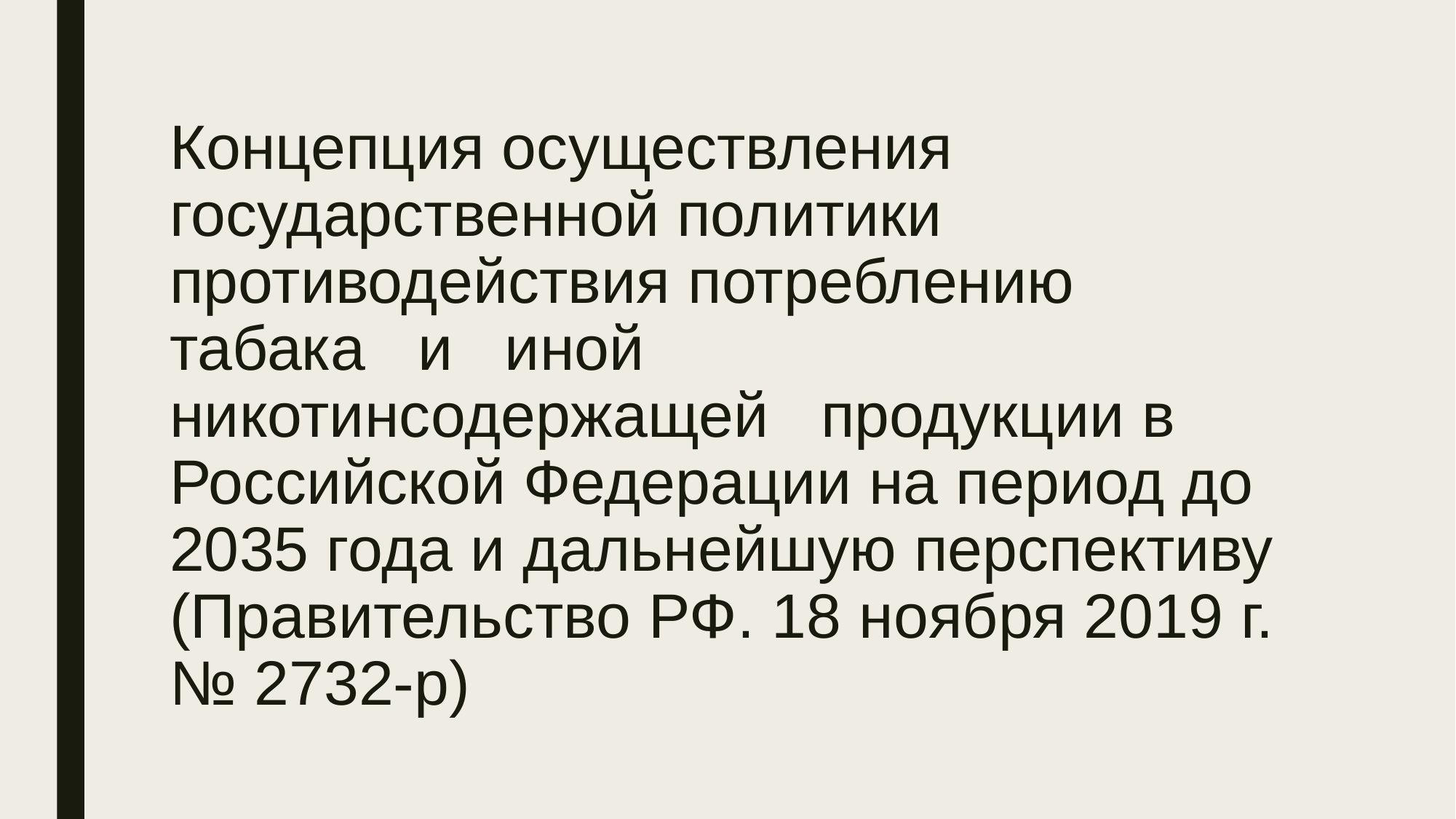

# Концепция осуществления государственной политики противодействия потреблению   табака   и   иной   никотинсодержащей   продукции в Российской Федерации на период до 2035 года и дальнейшую перспективу (Правительство РФ. 18 ноября 2019 г. № 2732-р)